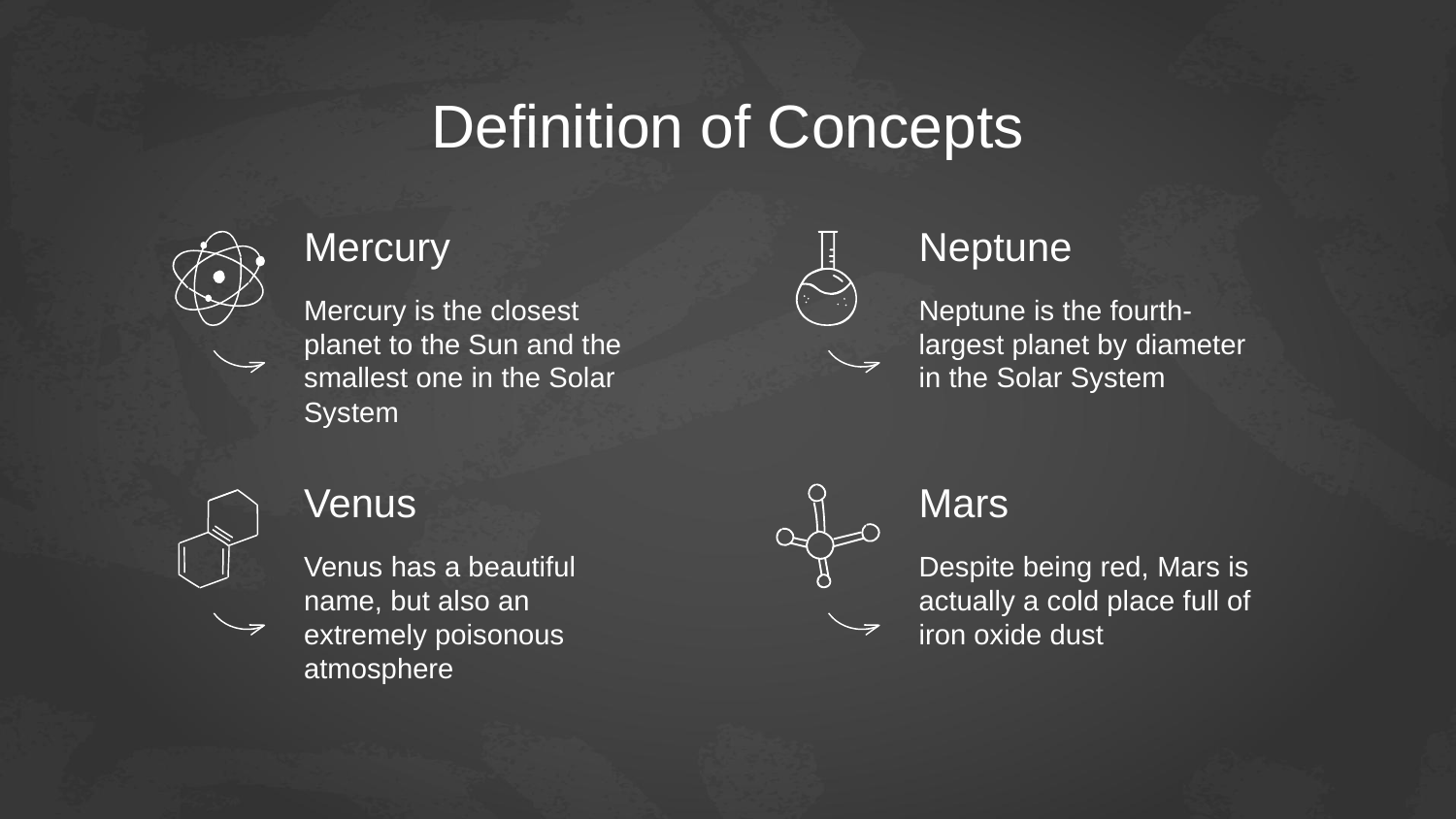

# Definition of Concepts
Mercury
Neptune

Mercury is the closest planet to the Sun and the smallest one in the Solar System
Neptune is the fourth-largest planet by diameter in the Solar System

Venus
Mars

Venus has a beautiful name, but also an extremely poisonous atmosphere

Despite being red, Mars is actually a cold place full of iron oxide dust